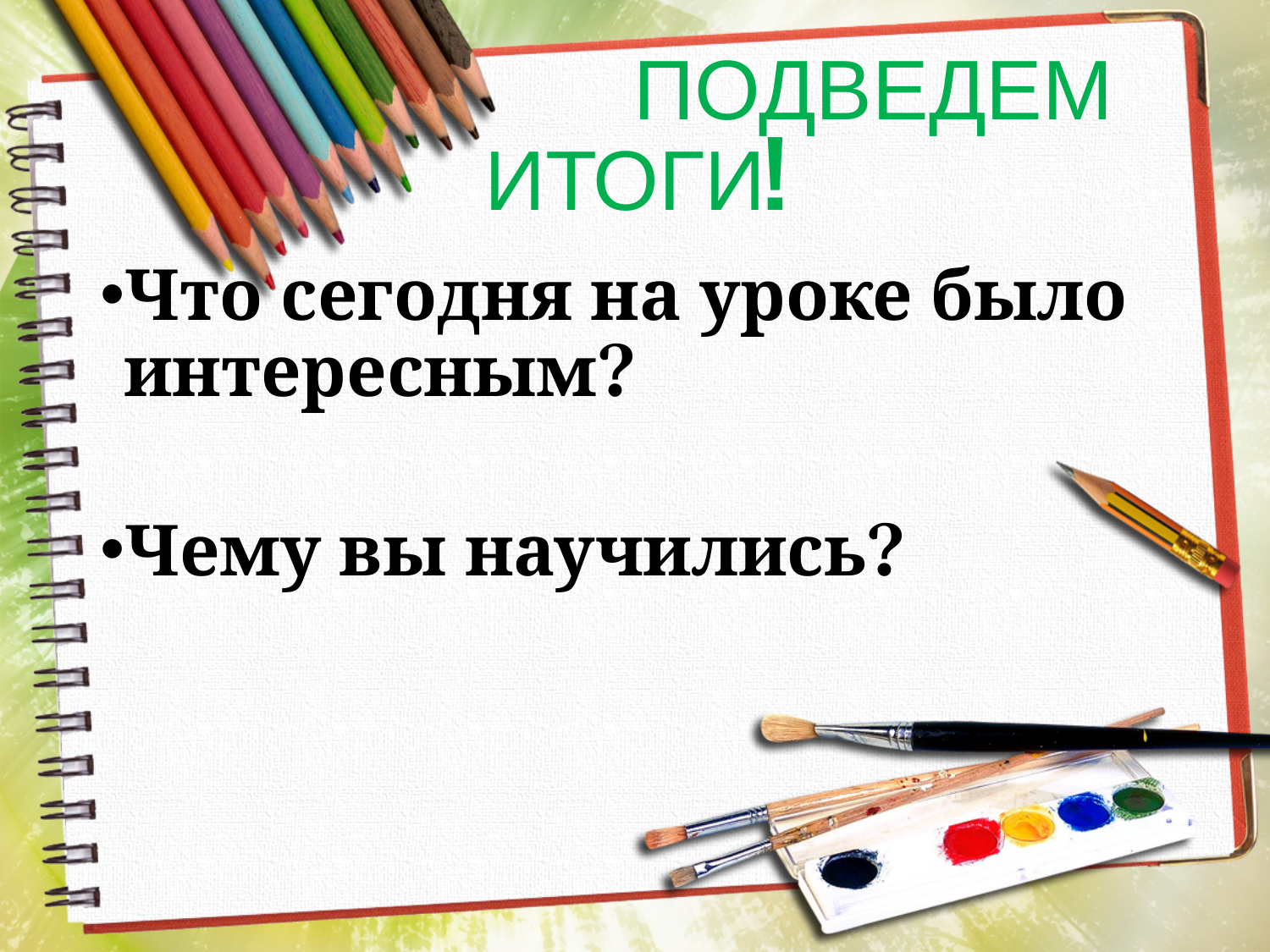

# ПОДВЕДЕМ   ИТОГИ!
Что сегодня на уроке было интересным?

Чему вы научились?